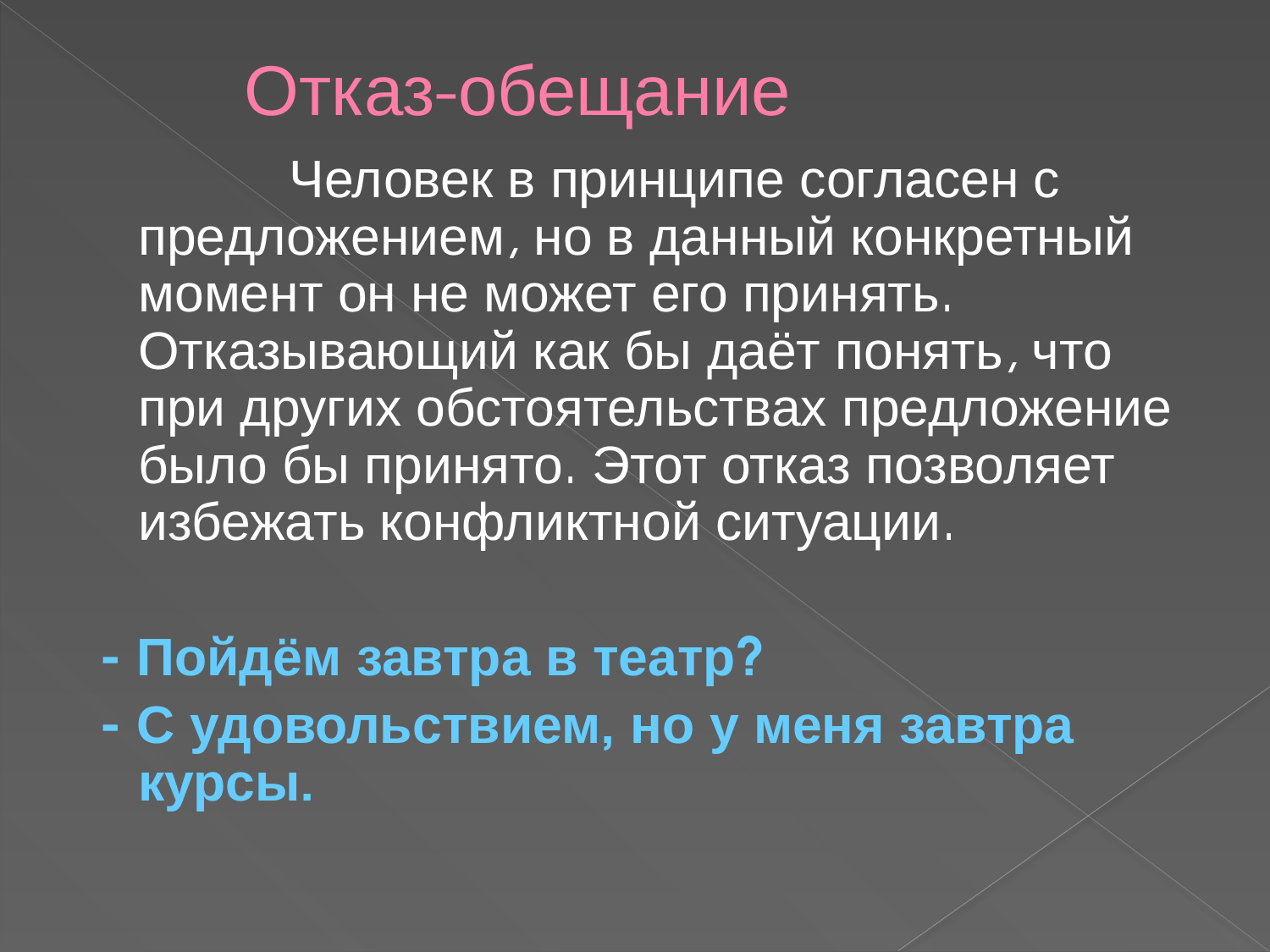

# Отказ-обещание
              Человек в принципе согласен с предложением, но в данный конкретный момент он не может его принять. Отказывающий как бы даёт понять, что при других обстоятельствах предложение было бы принято. Этот отказ позволяет избежать конфликтной ситуации.

 - Пойдём завтра в театр?
 - С удовольствием, но у меня завтра курсы.